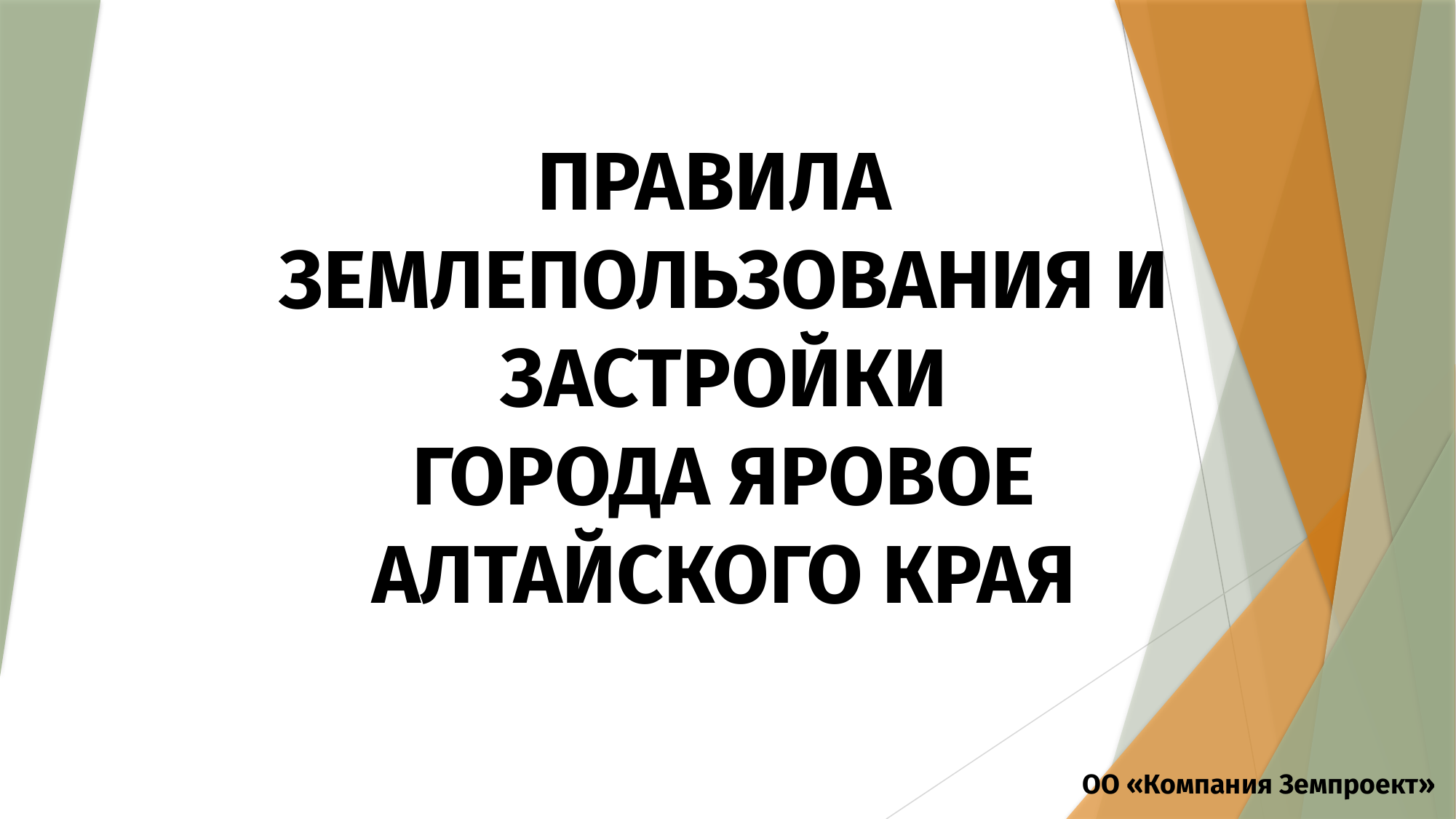

ПРАВИЛА
ЗЕМЛЕПОЛЬЗОВАНИЯ И ЗАСТРОЙКИ
ГОРОДА ЯРОВОЕ
АЛТАЙСКОГО КРАЯ
ОО «Компания Земпроект»